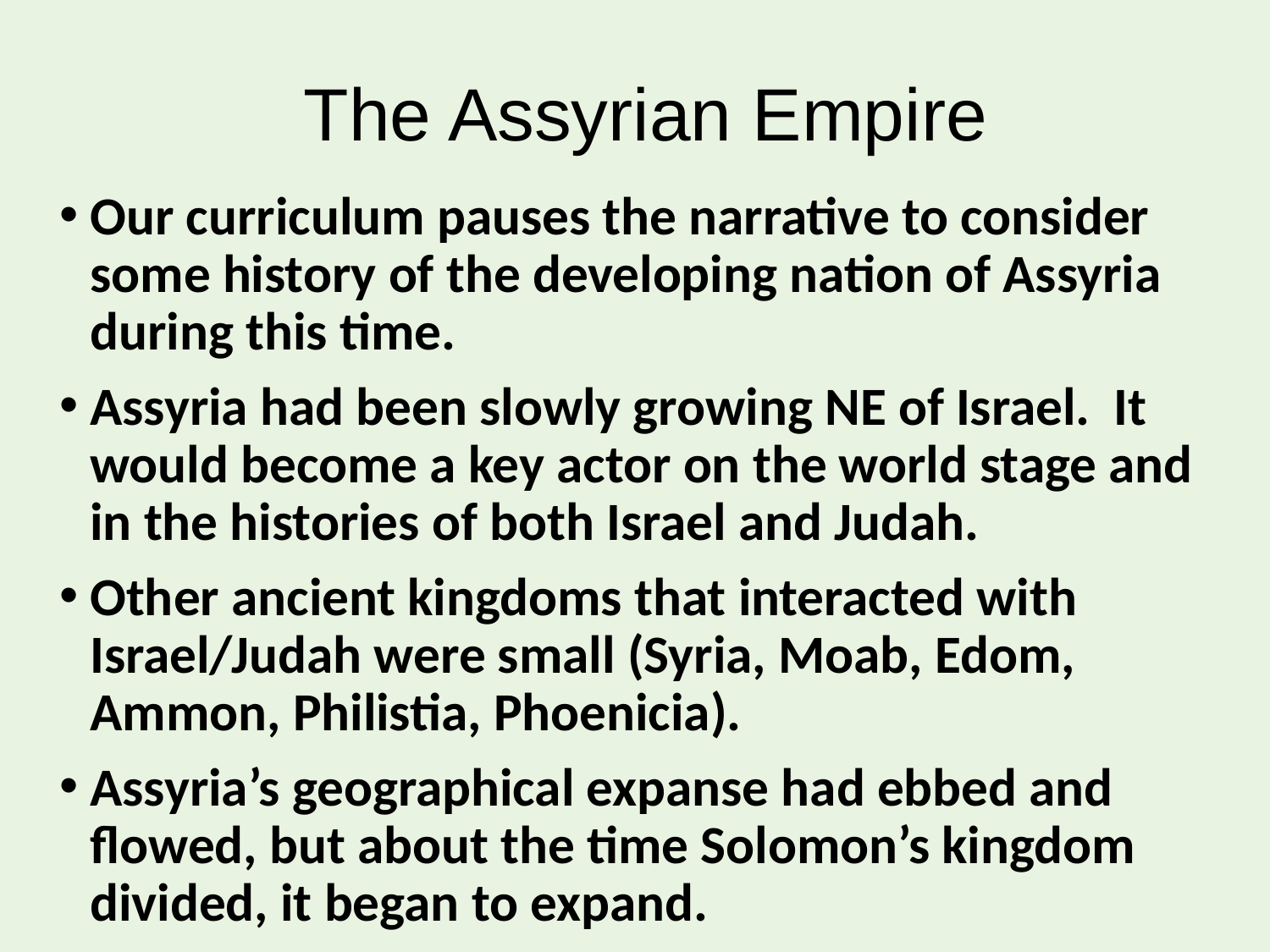

# The Assyrian Empire
Our curriculum pauses the narrative to consider some history of the developing nation of Assyria during this time.
Assyria had been slowly growing NE of Israel.  It would become a key actor on the world stage and in the histories of both Israel and Judah.
Other ancient kingdoms that interacted with Israel/Judah were small (Syria, Moab, Edom, Ammon, Philistia, Phoenicia).
Assyria’s geographical expanse had ebbed and flowed, but about the time Solomon’s kingdom divided, it began to expand.